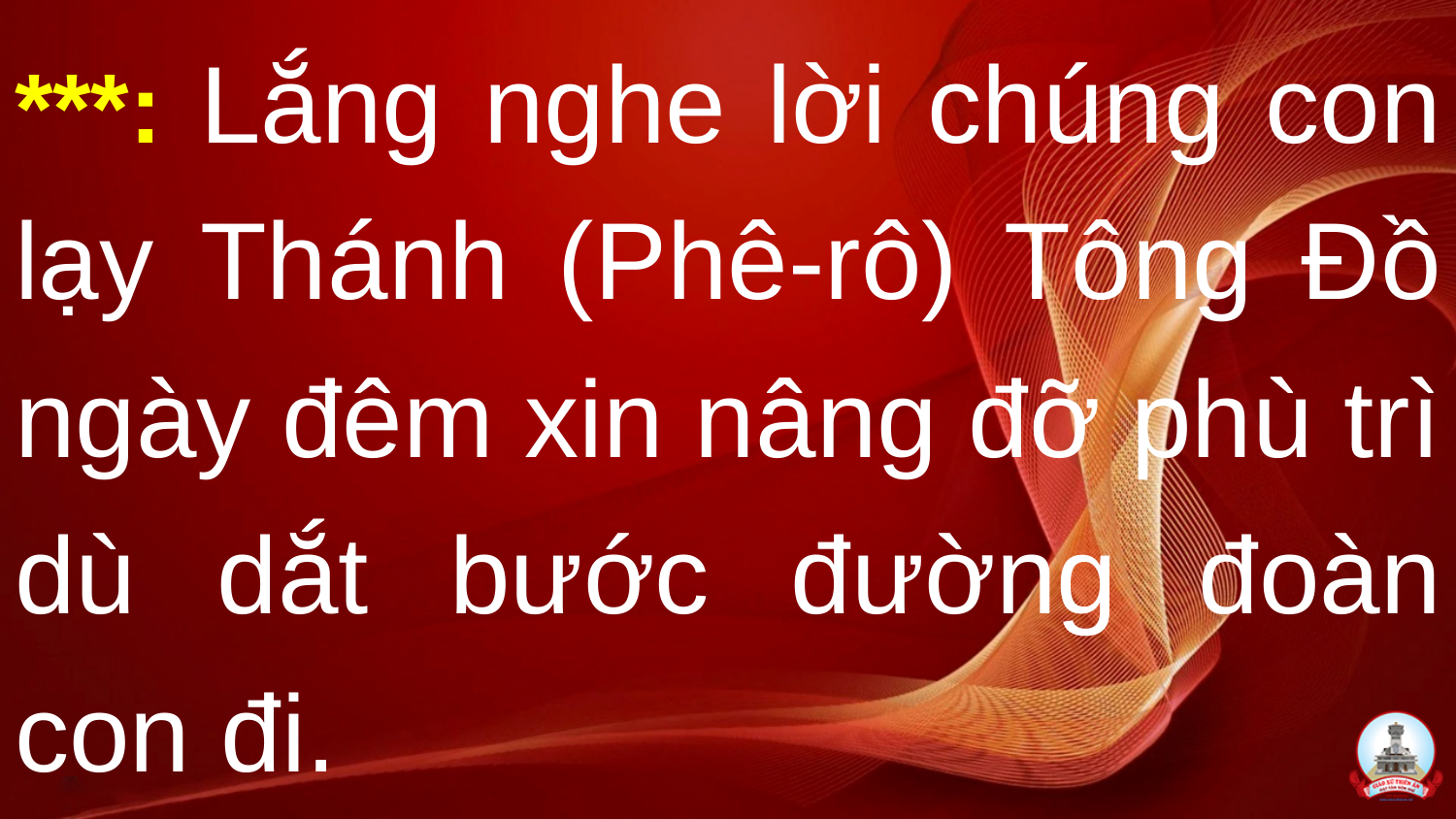

***: Lắng nghe lời chúng con lạy Thánh (Phê-rô) Tông Đồ ngày đêm xin nâng đỡ phù trì dù dắt bước đường đoàn con đi.